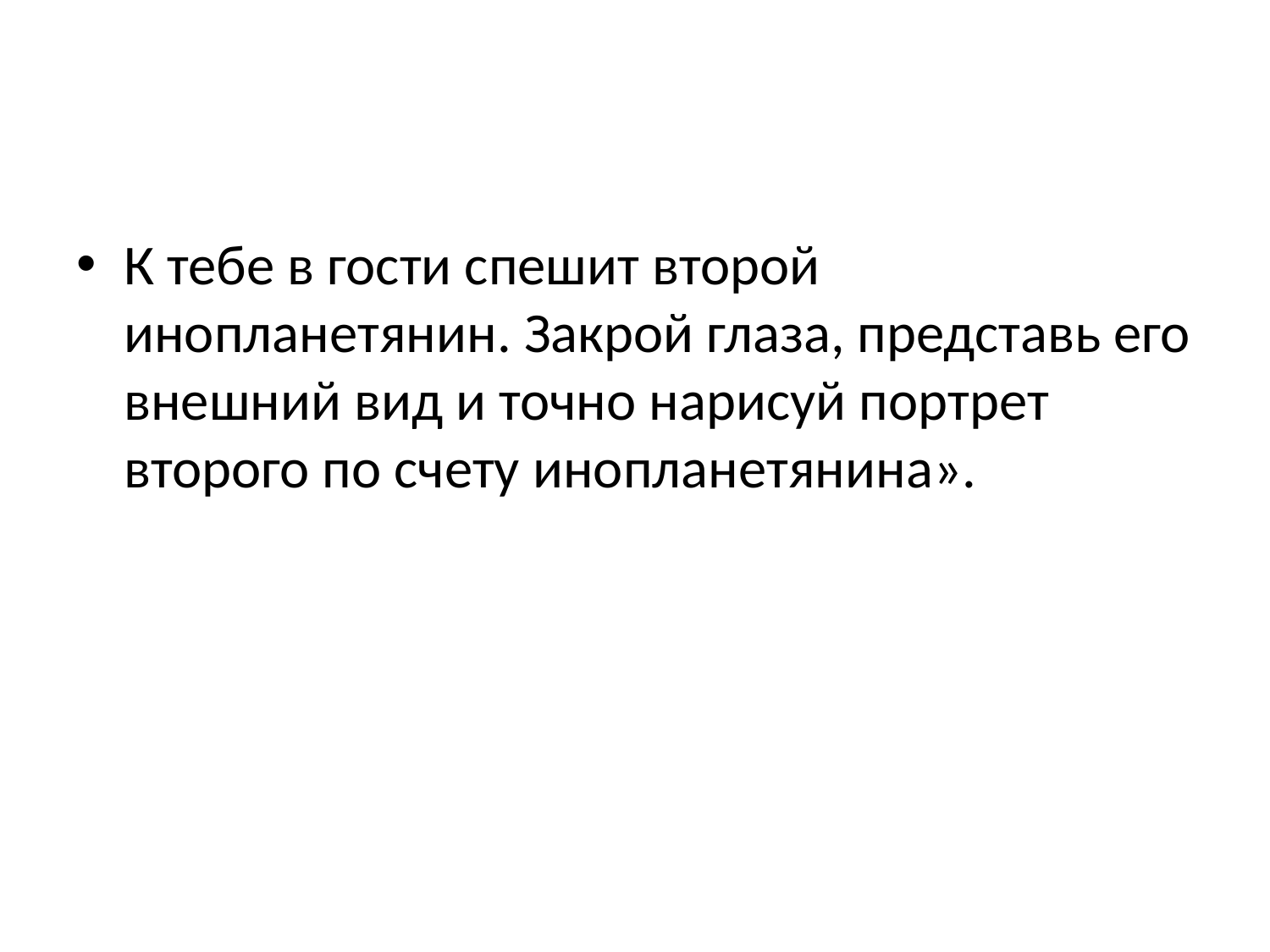

#
К тебе в гости спешит второй инопланетянин. Закрой глаза, представь его внешний вид и точно нарисуй портрет второго по счету инопланетянина».